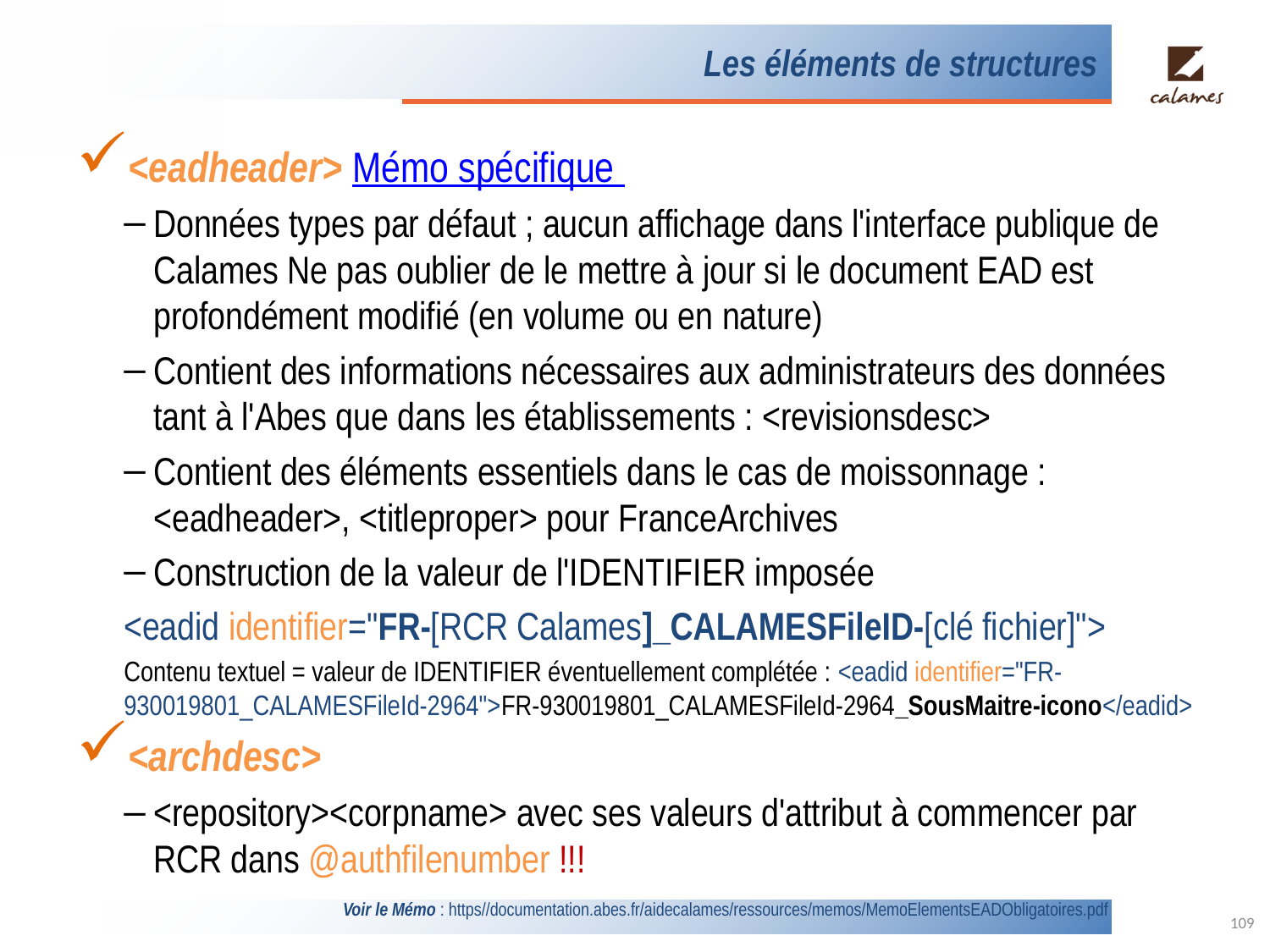

# Les éléments de structures
<eadheader> Mémo spécifique
Données types par défaut ; aucun affichage dans l'interface publique de Calames Ne pas oublier de le mettre à jour si le document EAD est profondément modifié (en volume ou en nature)
Contient des informations nécessaires aux administrateurs des données tant à l'Abes que dans les établissements : <revisionsdesc>
Contient des éléments essentiels dans le cas de moissonnage : <eadheader>, <titleproper> pour FranceArchives
Construction de la valeur de l'IDENTIFIER imposée
<eadid identifier="FR-[RCR Calames]_CALAMESFileID-[clé fichier]">
Contenu textuel = valeur de IDENTIFIER éventuellement complétée : <eadid identifier="FR-930019801_CALAMESFileId-2964">FR-930019801_CALAMESFileId-2964_SousMaitre-icono</eadid>
<archdesc>
<repository><corpname> avec ses valeurs d'attribut à commencer par RCR dans @authfilenumber !!!

Voir le Mémo : https//documentation.abes.fr/aidecalames/ressources/memos/MemoElementsEADObligatoires.pdf

109